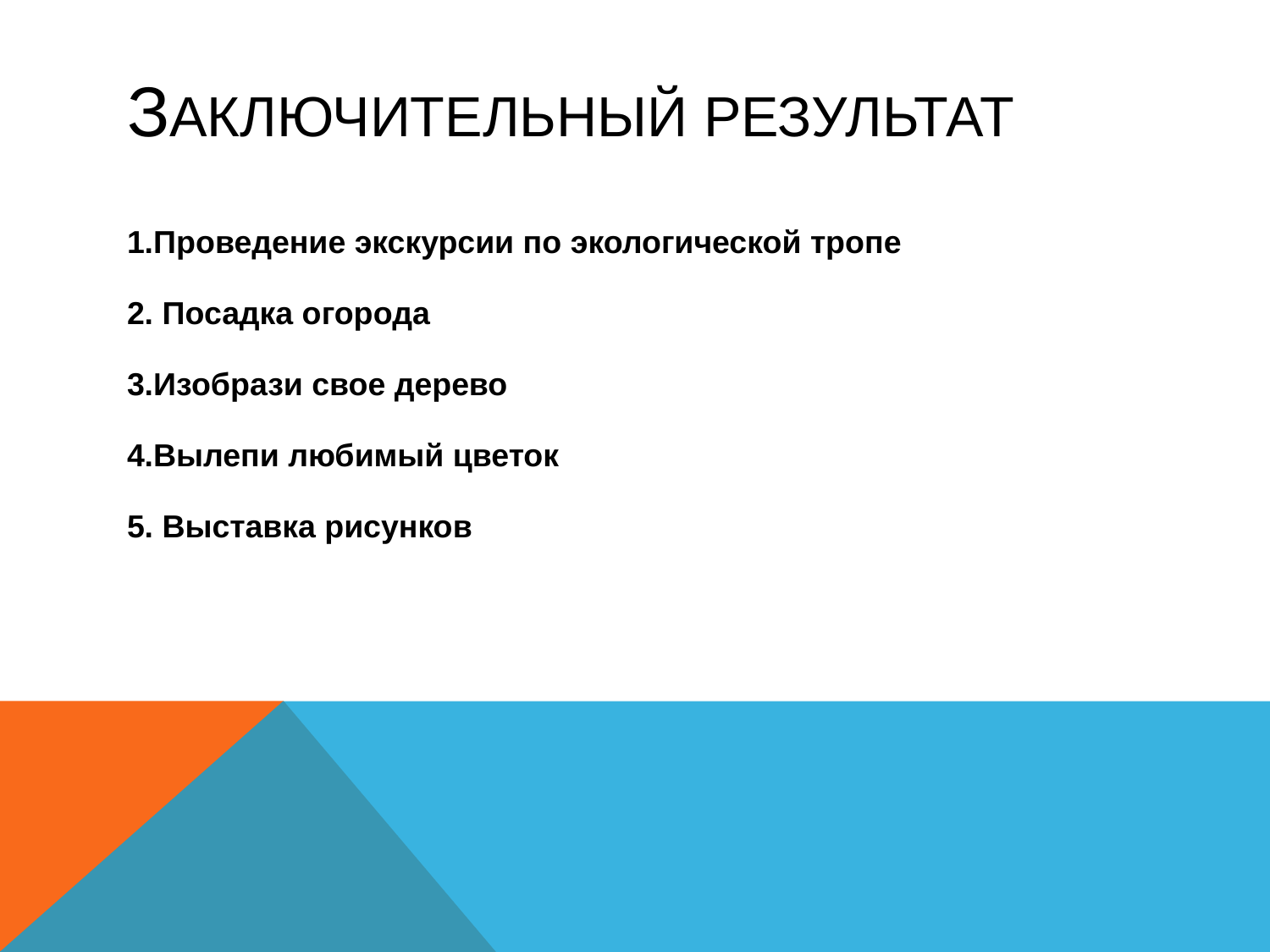

# Заключительный результат
1.Проведение экскурсии по экологической тропе
2. Посадка огорода
3.Изобрази свое дерево
4.Вылепи любимый цветок
5. Выставка рисунков